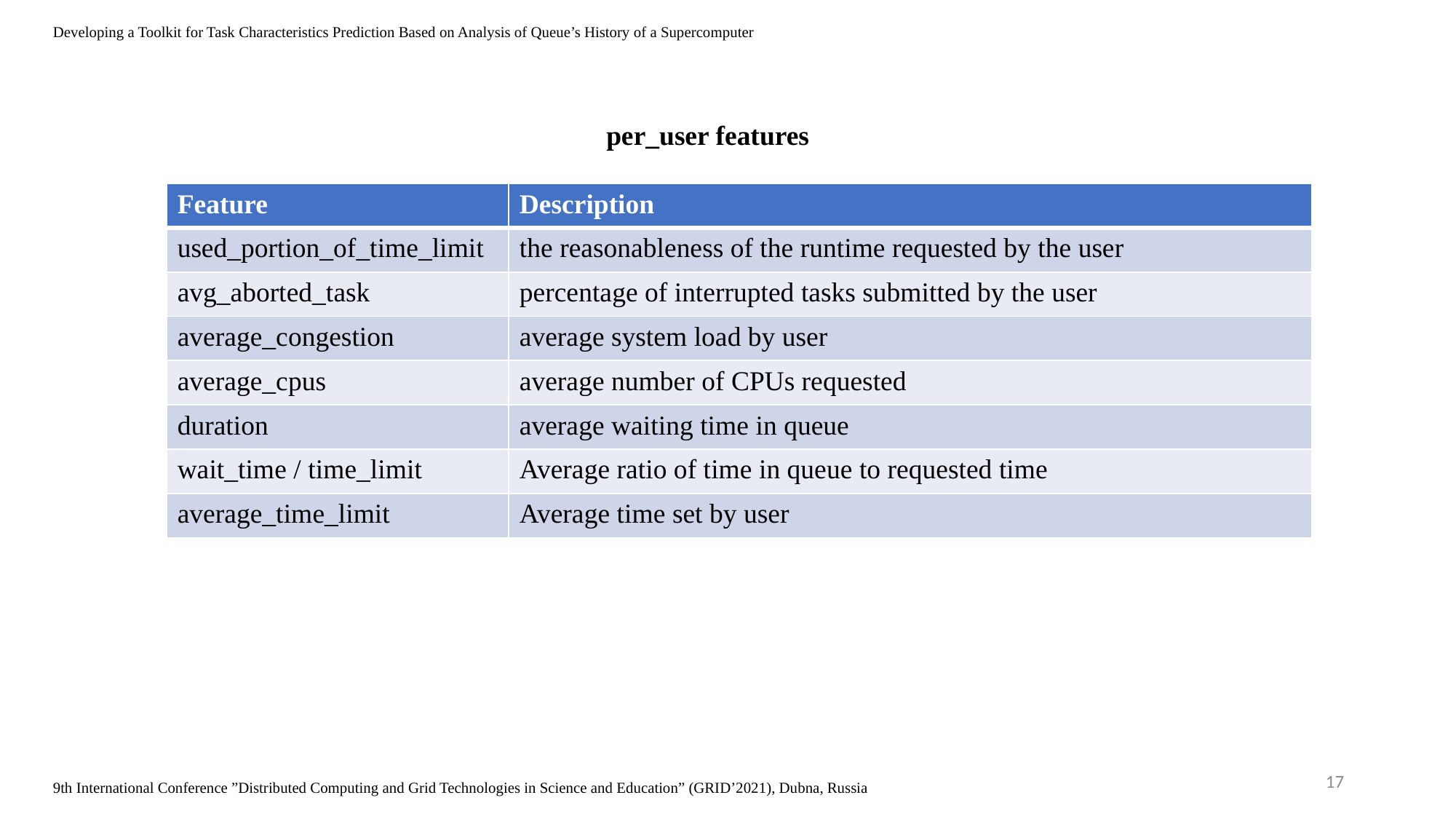

Developing a Toolkit for Task Characteristics Prediction Based on Analysis of Queue’s History of a Supercomputer
per_user features
| Feature | Description |
| --- | --- |
| used\_portion\_of\_time\_limit | the reasonableness of the runtime requested by the user |
| avg\_aborted\_task | percentage of interrupted tasks submitted by the user |
| average\_congestion | average system load by user |
| average\_cpus | average number of CPUs requested |
| duration | average waiting time in queue |
| wait\_time / time\_limit | Average ratio of time in queue to requested time |
| average\_time\_limit | Average time set by user |
17
9th International Conference ”Distributed Computing and Grid Technologies in Science and Education” (GRID’2021), Dubna, Russia